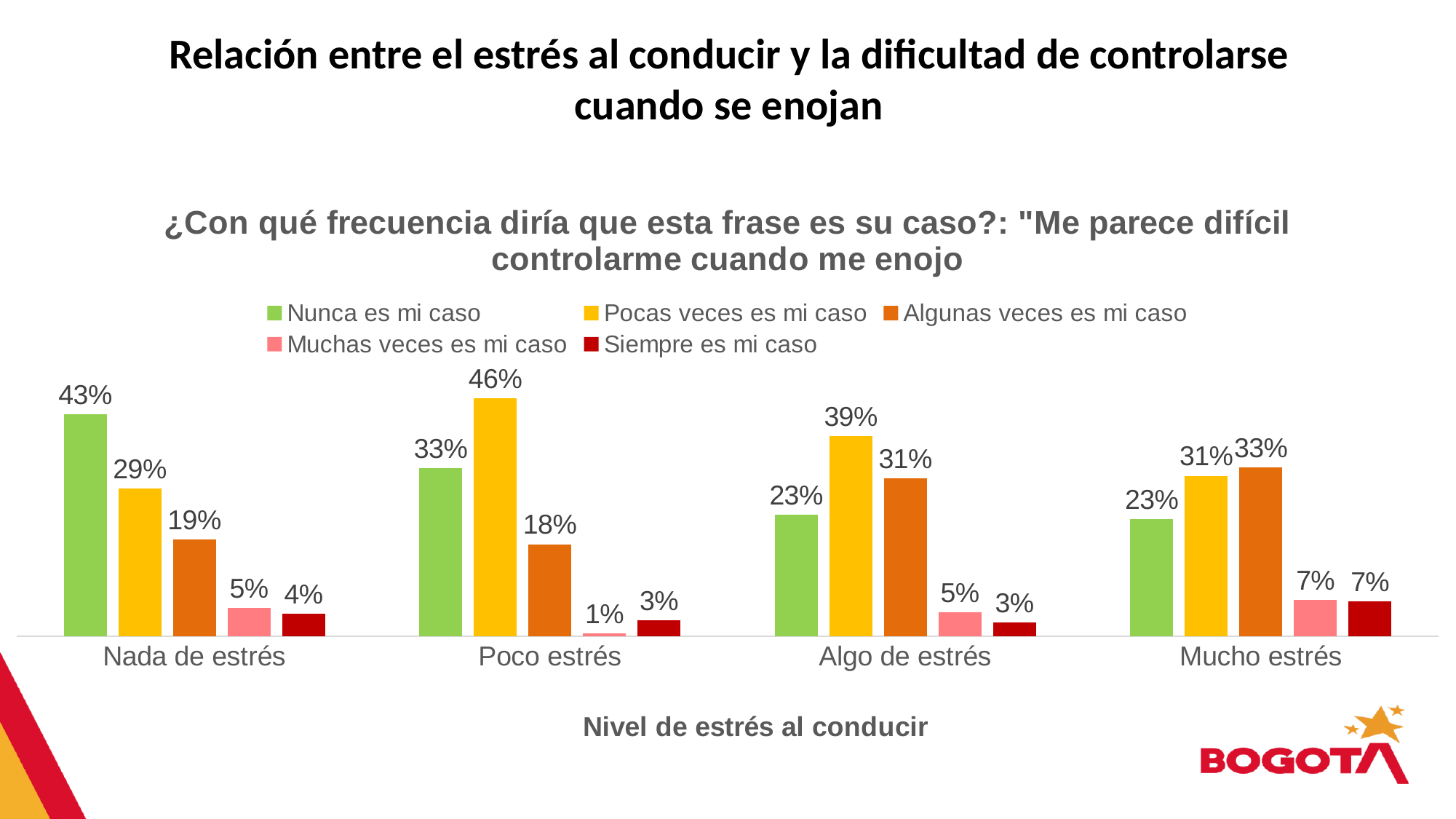

Relación entre el estrés al conducir y la dificultad de controlarse cuando se enojan

### Chart: ¿Con qué frecuencia diría que esta frase es su caso?: "Me parece difícil controlarme cuando me enojo

| Category | Nunca es mi caso | Pocas veces es mi caso | Algunas veces es mi caso | Muchas veces es mi caso | Siempre es mi caso |
|---|---|---|---|---|---|
| Nada de estrés | 0.42857142857142855 | 0.2857142857142857 | 0.18681318681318682 | 0.054945054945054944 | 0.04395604395604396 |
| Poco estrés | 0.32515337423312884 | 0.4601226993865031 | 0.17791411042944782 | 0.006134969325153374 | 0.03067484662576687 |
| Algo de estrés | 0.234718826405868 | 0.3863080684596577 | 0.3056234718826406 | 0.04645476772616137 | 0.02689486552567237 |
| Mucho estrés | 0.22625698324022347 | 0.3100558659217877 | 0.3268156424581006 | 0.06983240223463687 | 0.0670391061452514 |